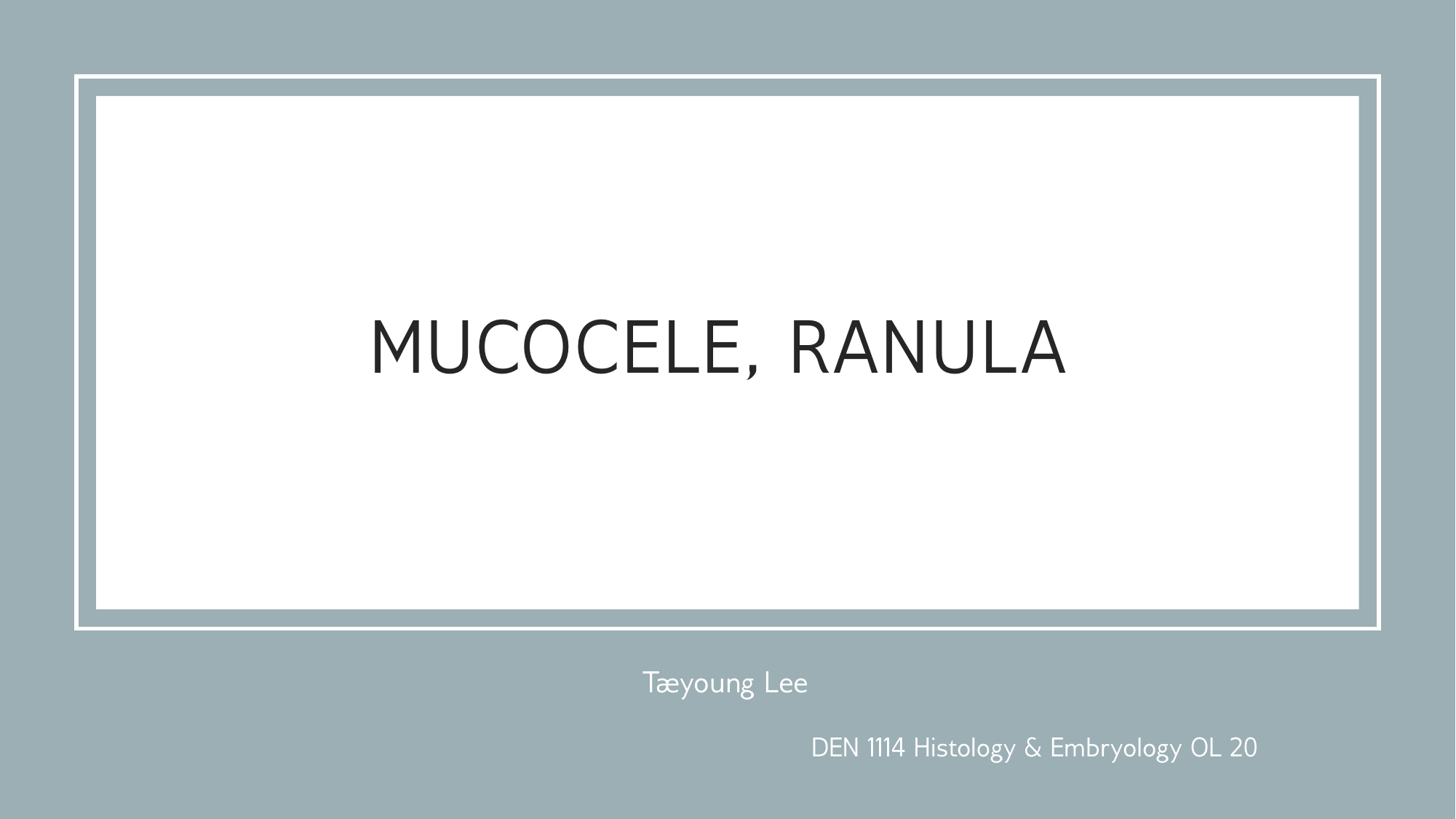

# Mucocele, Ranula
Taeyoung Lee
DEN 1114 Histology & Embryology OL 20